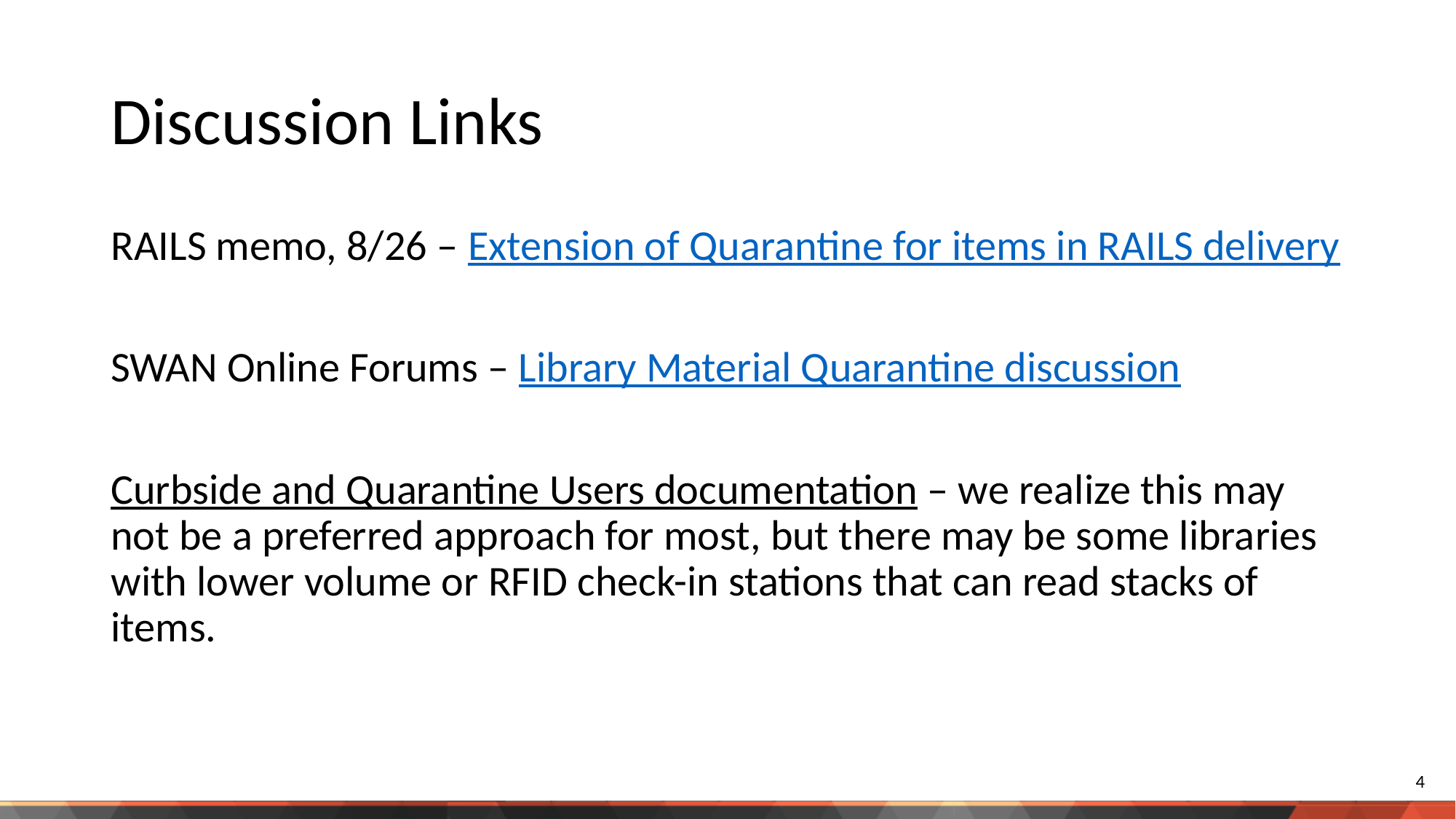

# Discussion Links
RAILS memo, 8/26 – Extension of Quarantine for items in RAILS delivery

SWAN Online Forums – Library Material Quarantine discussion

Curbside and Quarantine Users documentation – we realize this may not be a preferred approach for most, but there may be some libraries with lower volume or RFID check-in stations that can read stacks of items.

4